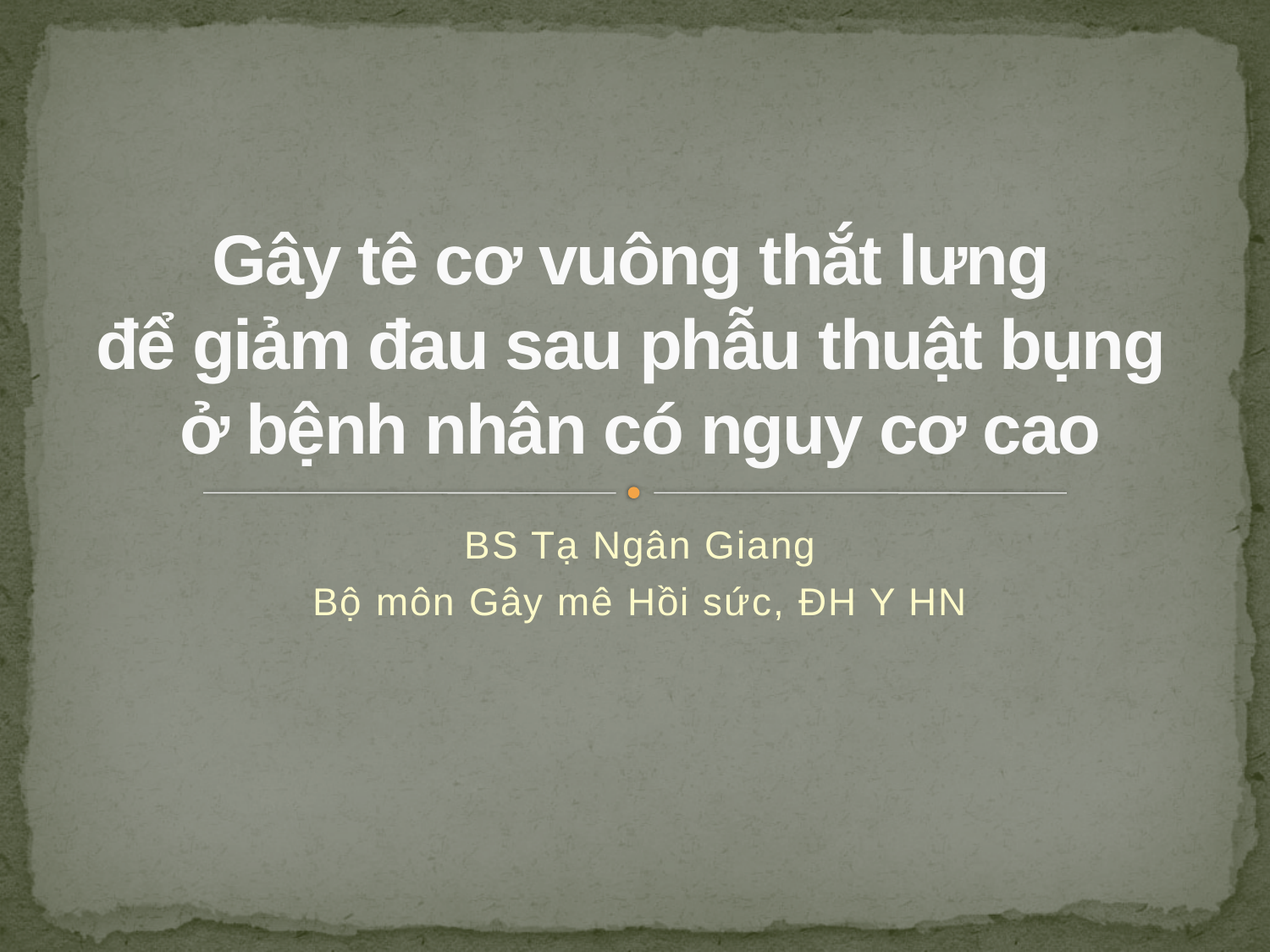

# Gây tê cơ vuông thắt lưng để giảm đau sau phẫu thuật bụng ở bệnh nhân có nguy cơ cao
BS Tạ Ngân Giang
Bộ môn Gây mê Hồi sức, ĐH Y HN